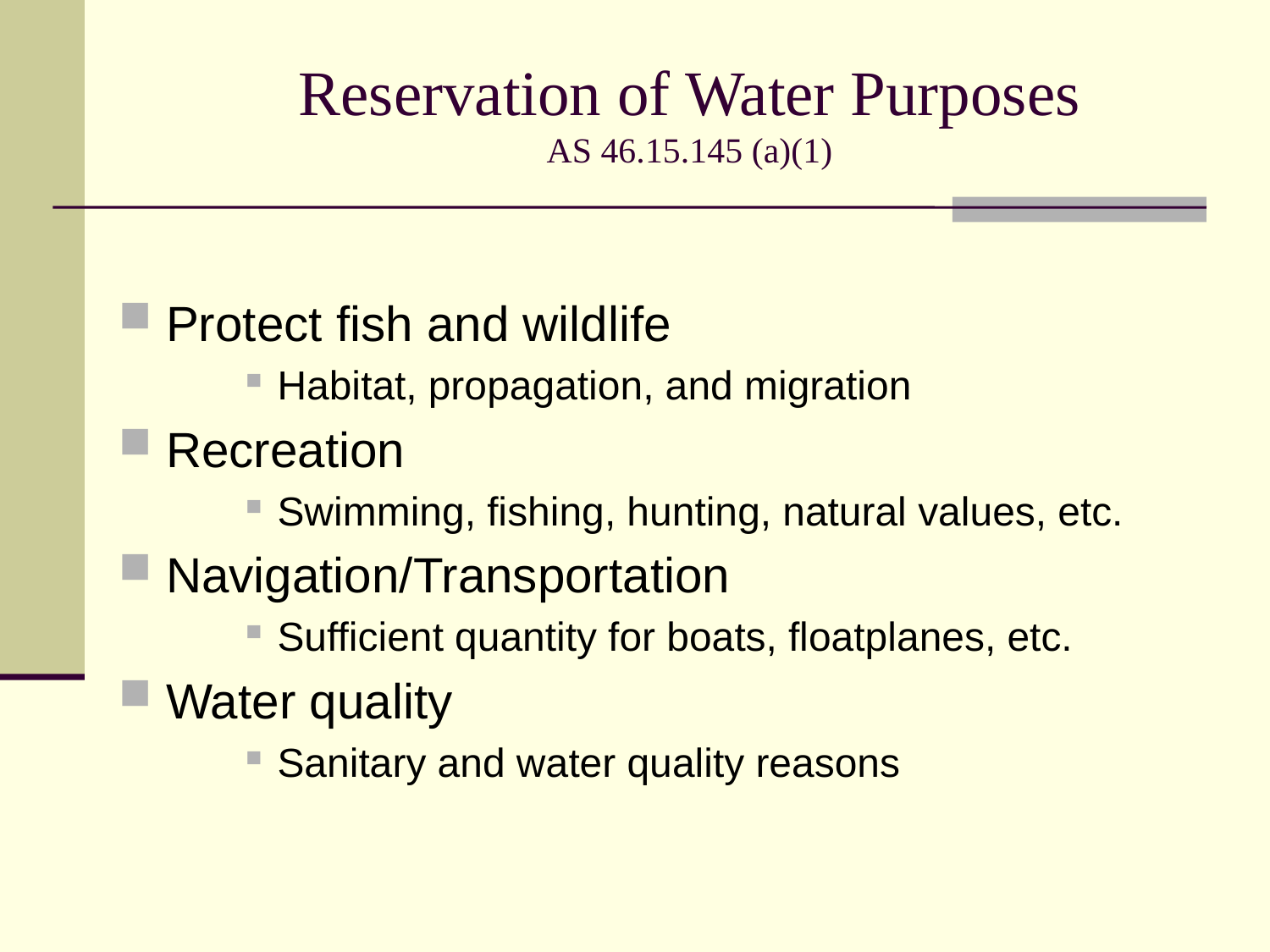

# Reservation of Water Purposes AS 46.15.145 (a)(1)
Protect fish and wildlife
Habitat, propagation, and migration
Recreation
Swimming, fishing, hunting, natural values, etc.
Navigation/Transportation
Sufficient quantity for boats, floatplanes, etc.
Water quality
Sanitary and water quality reasons